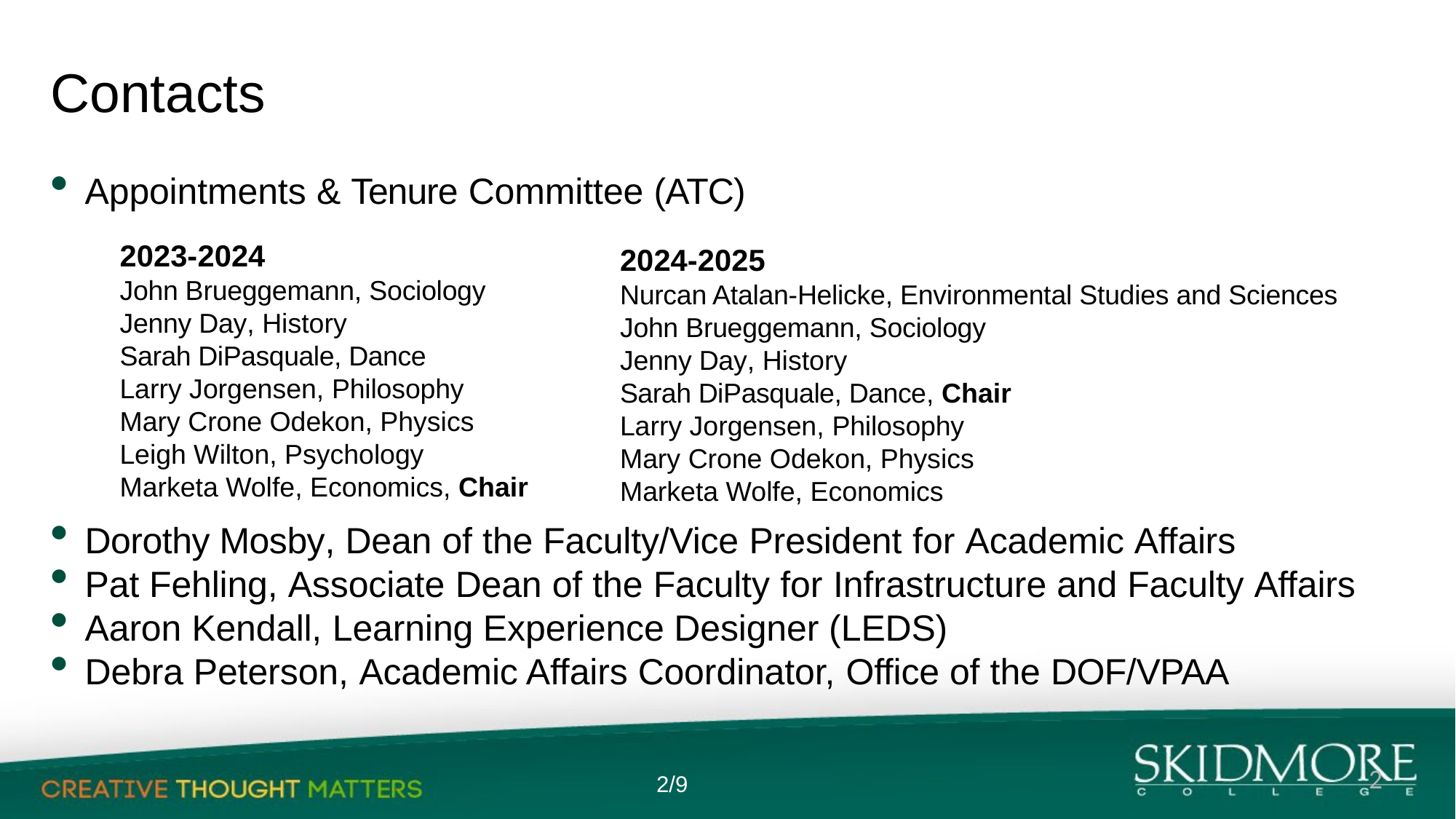

# Contacts
Appointments & Tenure Committee (ATC)

Dorothy Mosby, Dean of the Faculty/Vice President for Academic Affairs
Pat Fehling, Associate Dean of the Faculty for Infrastructure and Faculty Affairs
Aaron Kendall, Learning Experience Designer (LEDS)
Debra Peterson, Academic Affairs Coordinator, Office of the DOF/VPAA
2023-2024
John Brueggemann, Sociology
Jenny Day, History
Sarah DiPasquale, Dance
Larry Jorgensen, Philosophy
Mary Crone Odekon, Physics
Leigh Wilton, Psychology
Marketa Wolfe, Economics, Chair
2024-2025
Nurcan Atalan-Helicke, Environmental Studies and Sciences
John Brueggemann, Sociology
Jenny Day, History
Sarah DiPasquale, Dance, Chair
Larry Jorgensen, Philosophy
Mary Crone Odekon, Physics
Marketa Wolfe, Economics
2
2/9